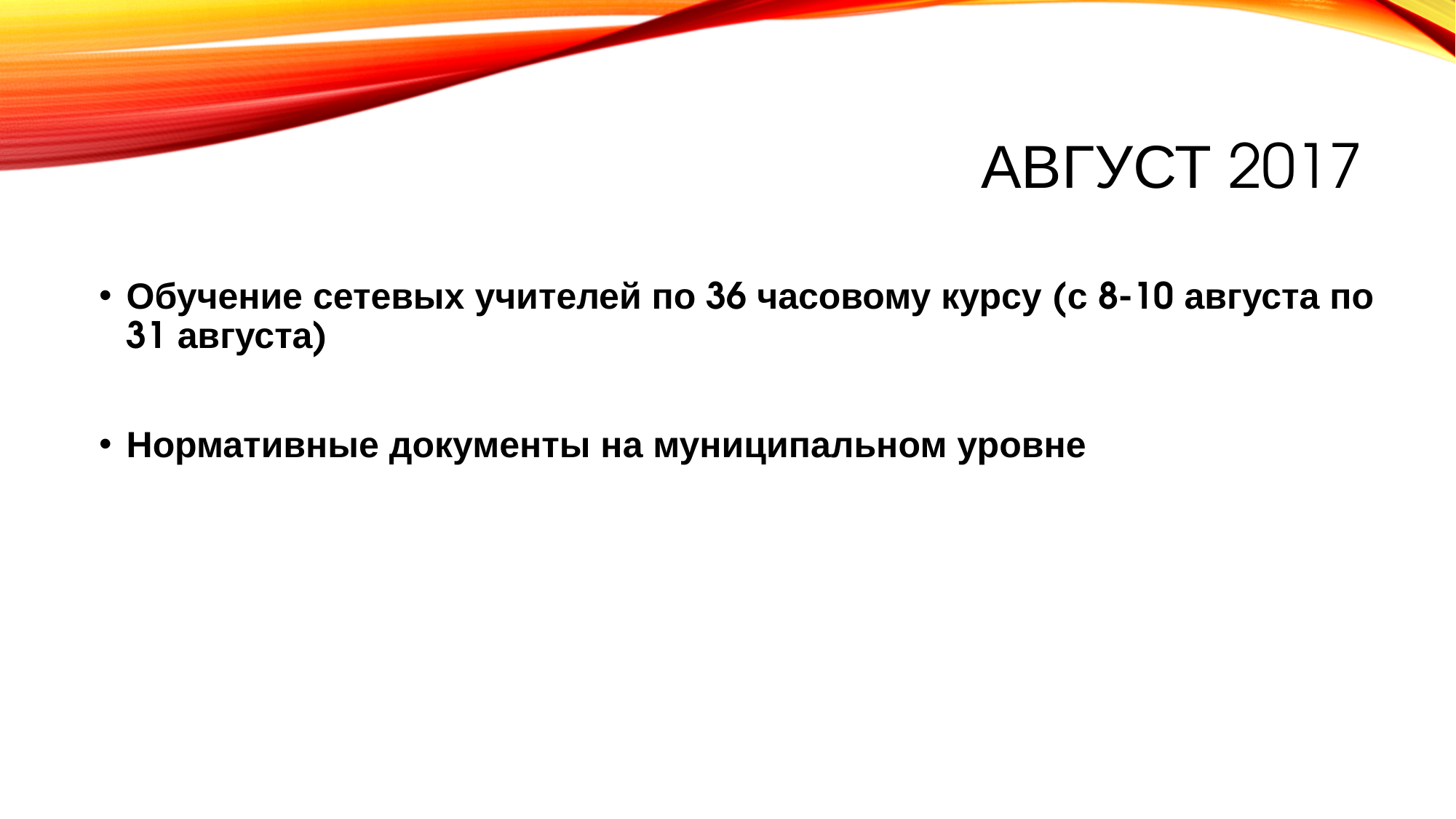

# АВГУСТ 2017
Обучение сетевых учителей по 36 часовому курсу (с 8-10 августа по 31 августа)

Нормативные документы на муниципальном уровне